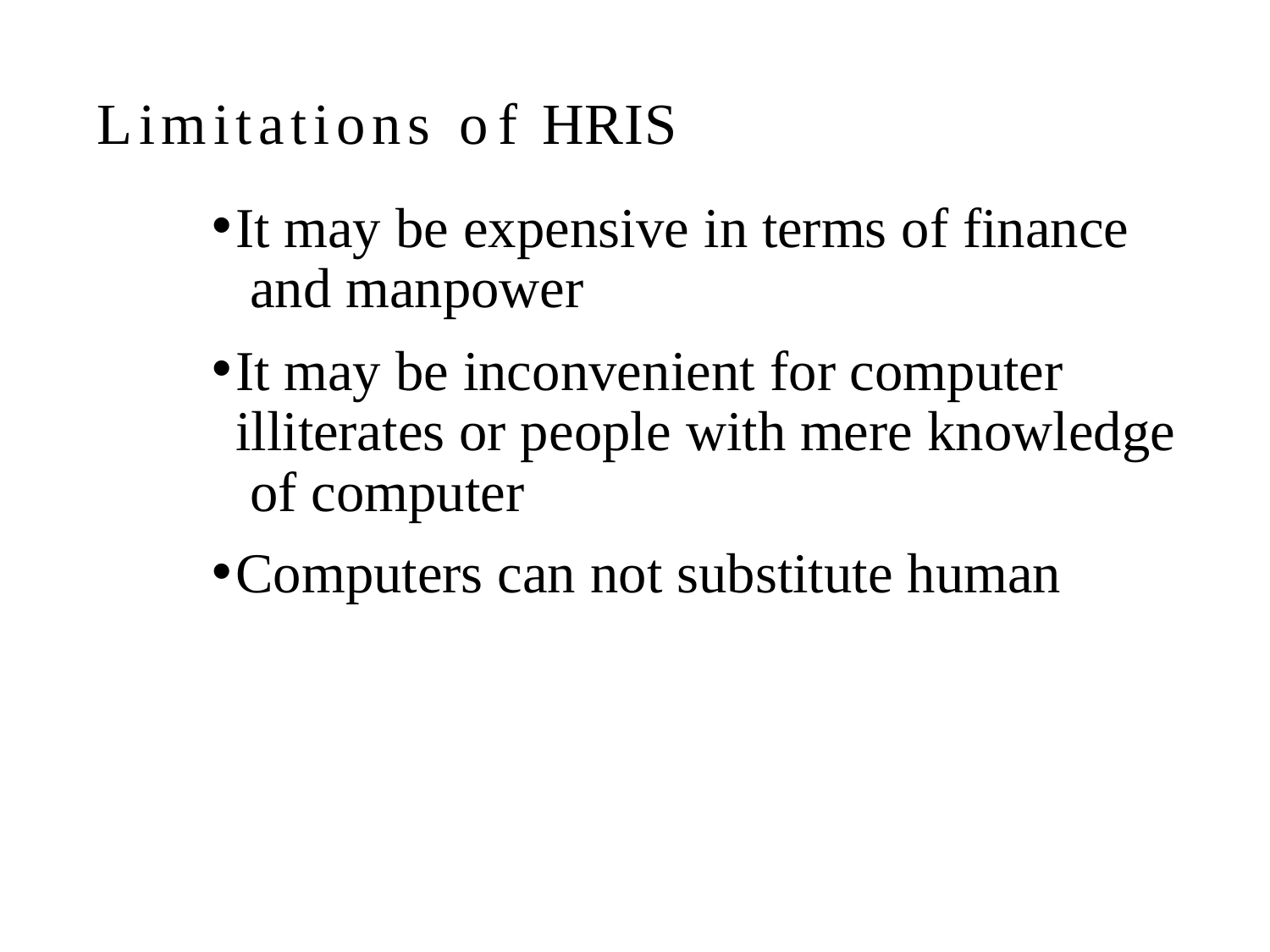

# Limitations of HRIS
It may be expensive in terms of finance  and manpower
It may be inconvenient for computer  illiterates or people with mere knowledge  of computer
Computers can not substitute human